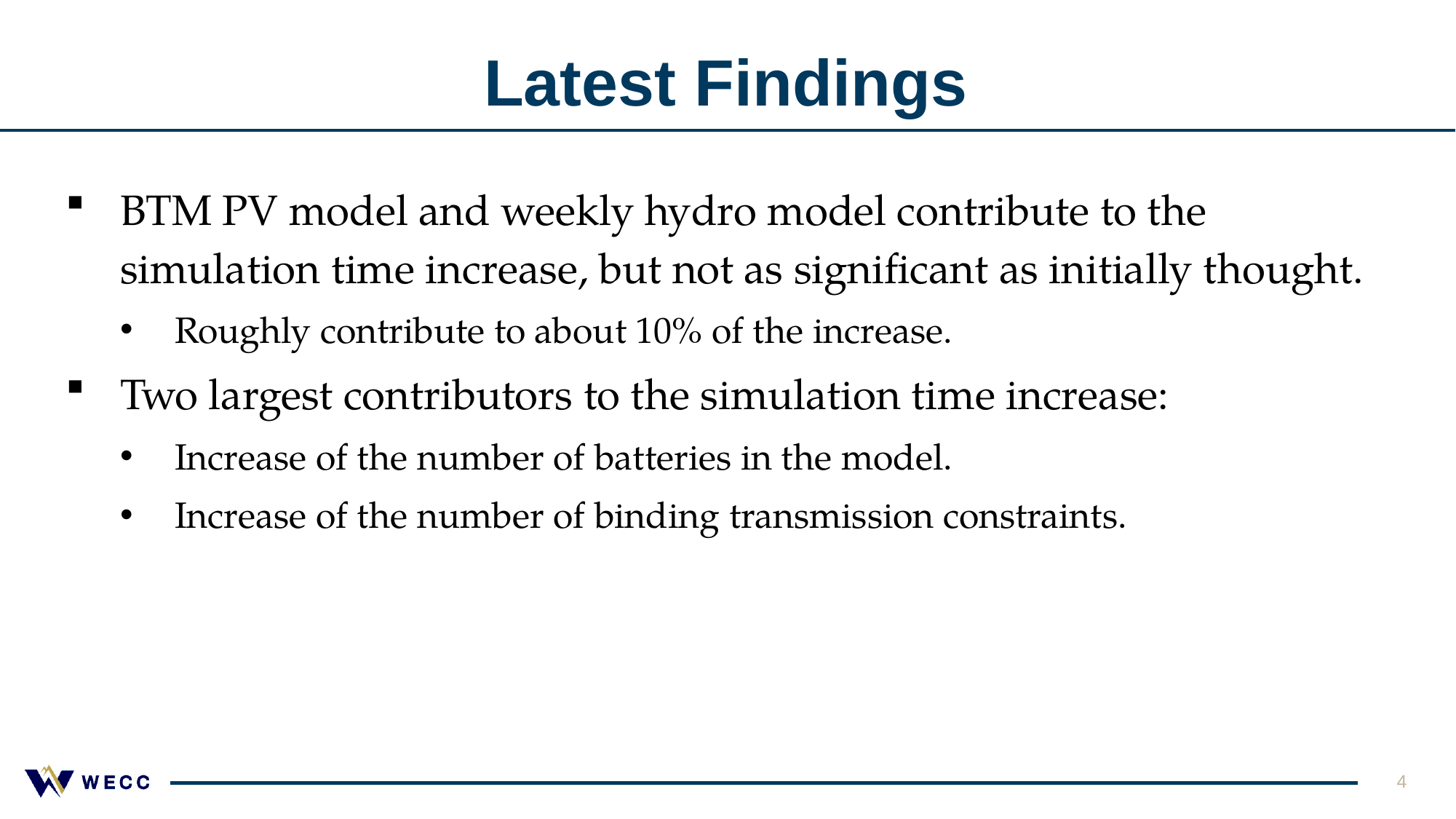

# Latest Findings
BTM PV model and weekly hydro model contribute to the simulation time increase, but not as significant as initially thought.
Roughly contribute to about 10% of the increase.
Two largest contributors to the simulation time increase:
Increase of the number of batteries in the model.
Increase of the number of binding transmission constraints.

4